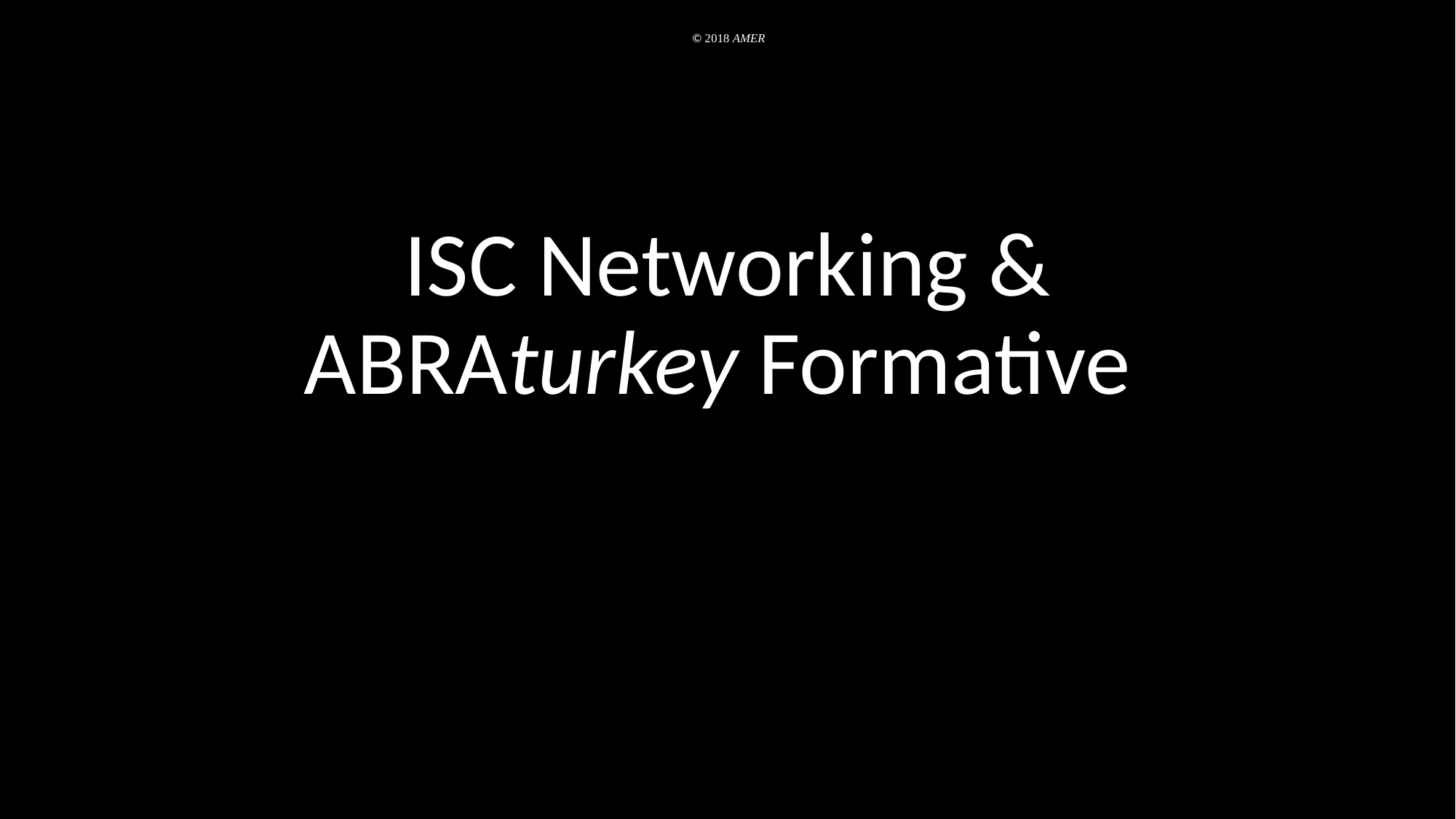

© 2018 AMER
# ISC Networking & ABRAturkey Formative